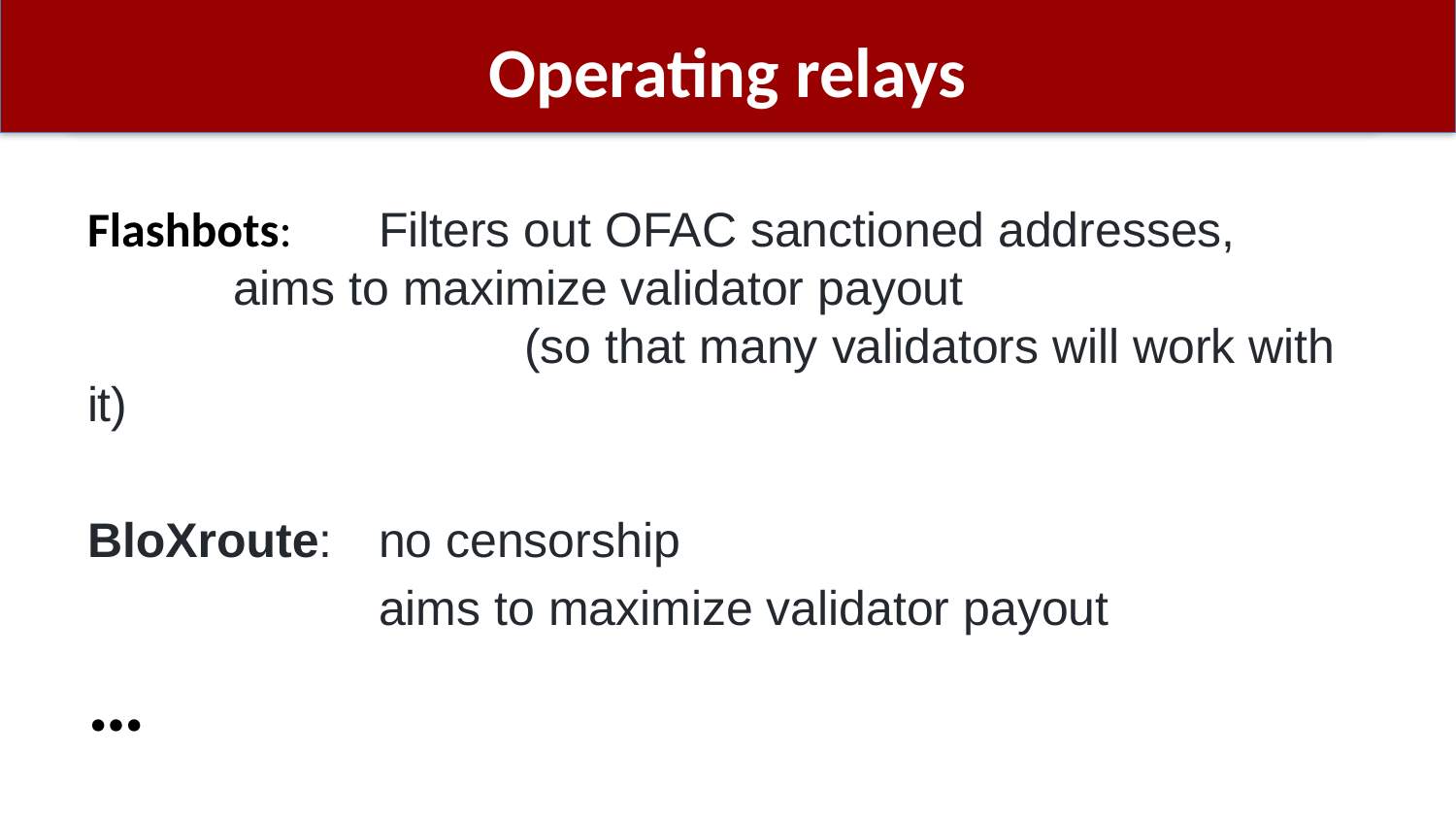

# Operating relays
Flashbots:	Filters out OFAC sanctioned addresses,
	aims to maximize validator payout
			(so that many validators will work with it)

BloXroute:	no censorship
		aims to maximize validator payout
…